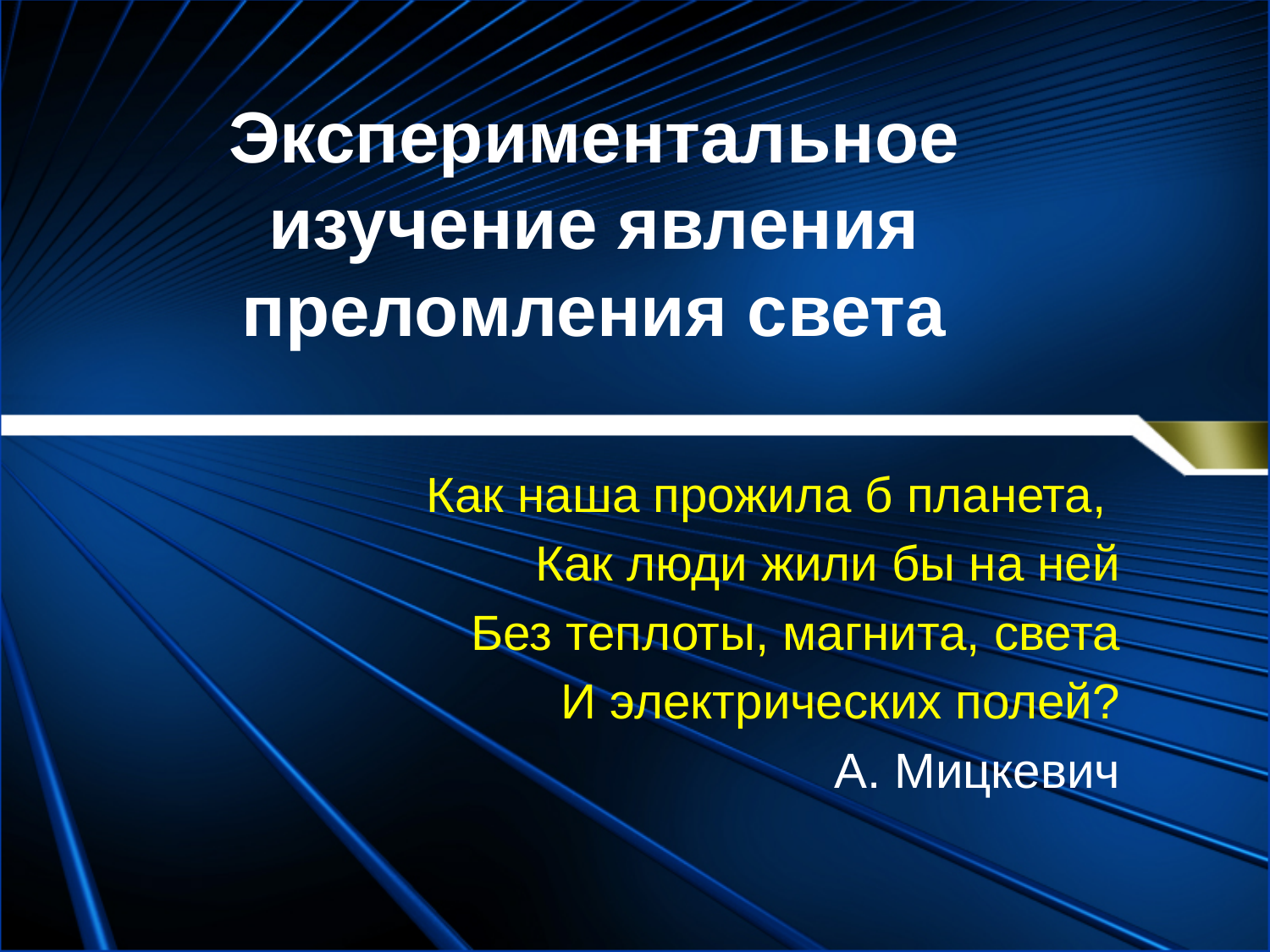

# Экспериментальное изучение явления преломления света
Как наша прожила б планета,
Как люди жили бы на ней
Без теплоты, магнита, света
И электрических полей?
А. Мицкевич